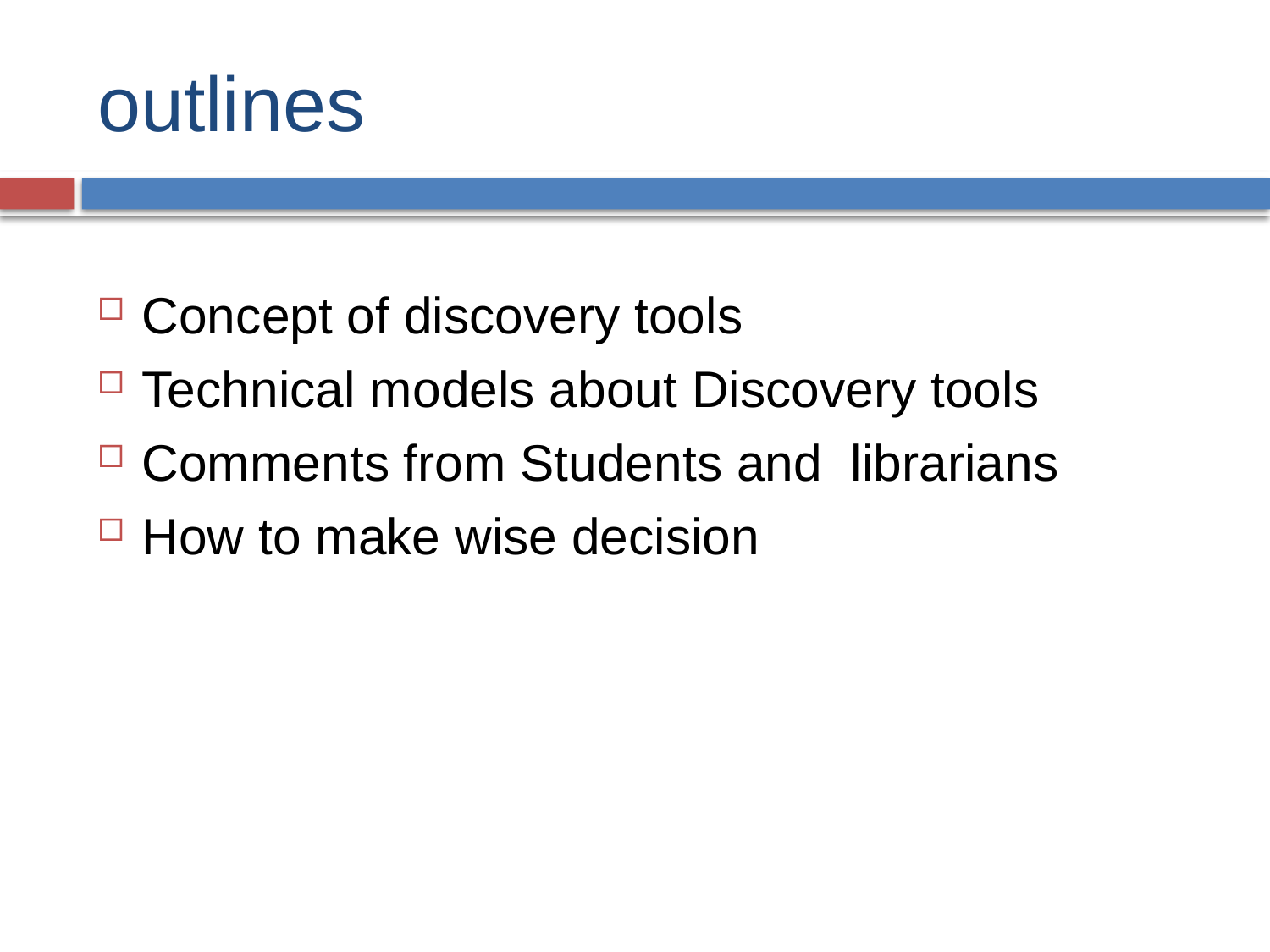

# outlines
Concept of discovery tools
Technical models about Discovery tools
Comments from Students and  librarians
How to make wise decision